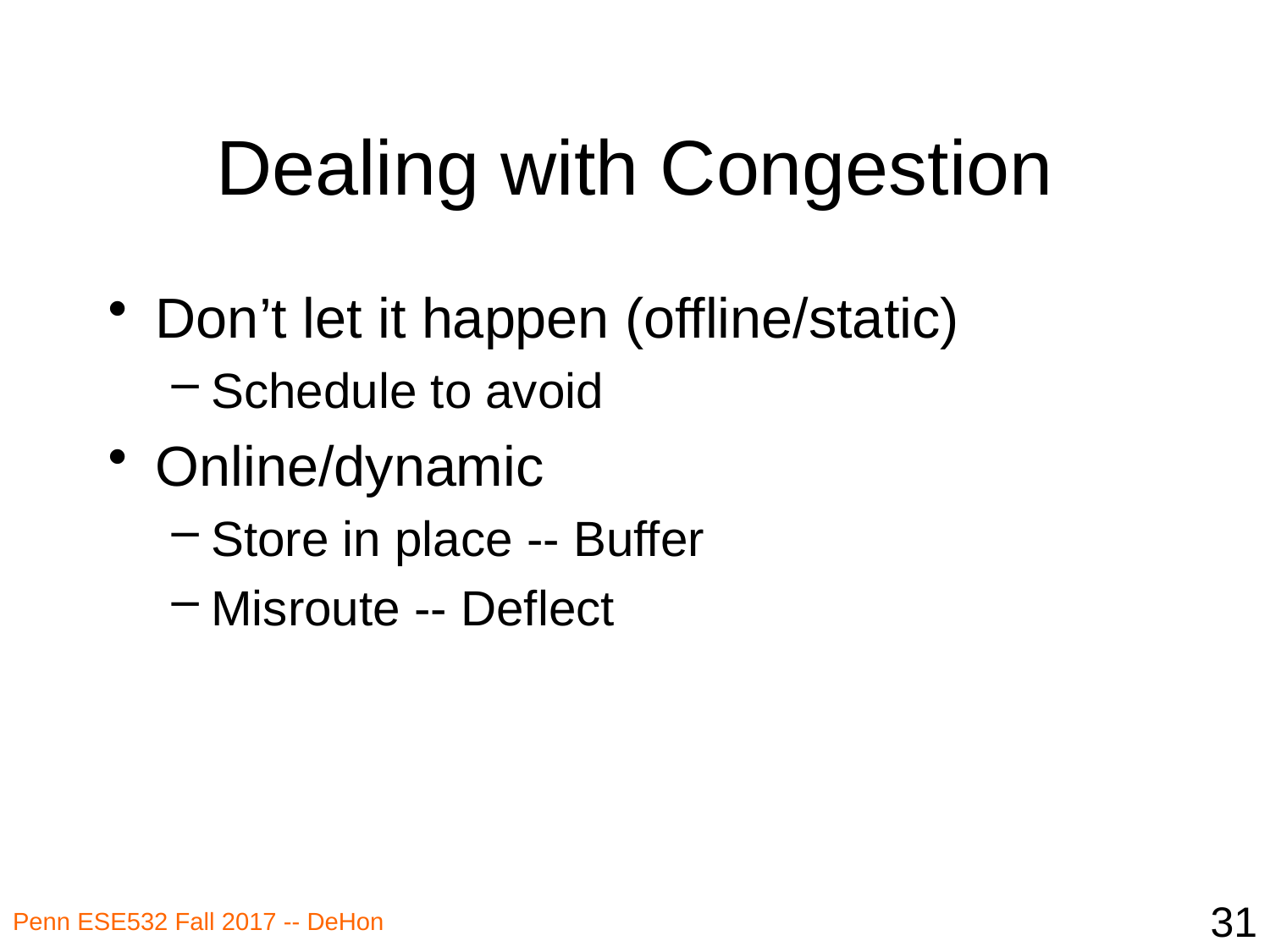

# Dealing with Congestion
Don’t let it happen (offline/static)
Schedule to avoid
Online/dynamic
Store in place -- Buffer
Misroute -- Deflect
31
Penn ESE532 Fall 2017 -- DeHon